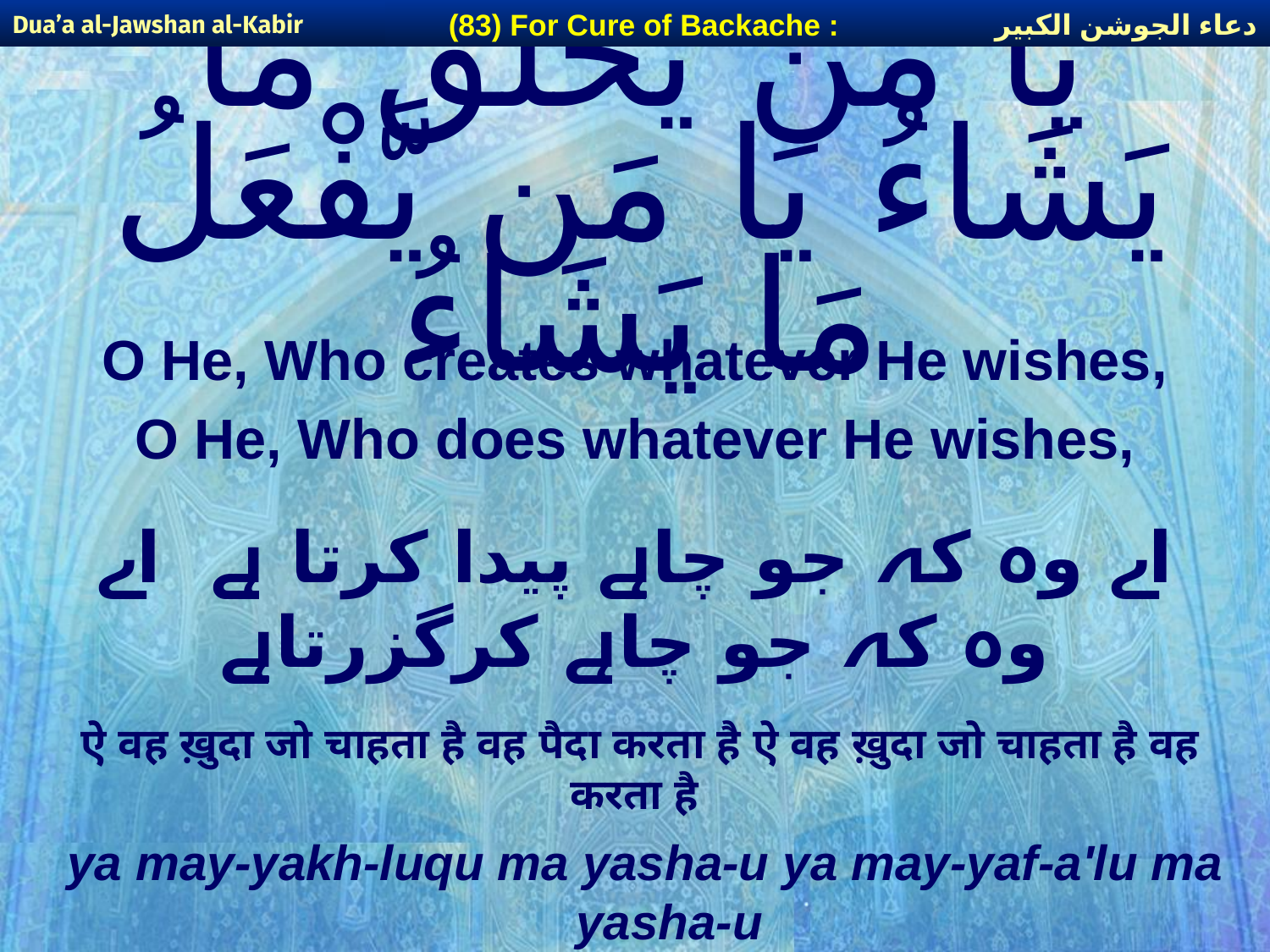

دعاء الجوشن الكبير
(83) For Cure of Backache :
Dua’a al-Jawshan al-Kabir
# يَا مَن يَّخْلُقُ مَا يَشَاءُ يَا مَن يَّفْعَلُ مَا يَشَاءُ
O He, Who creates whatever He wishes,
O He, Who does whatever He wishes,
اے وہ کہ جو چاہے پیدا کرتا ہے  اے وہ کہ جو چاہے کرگزرتاہے
ऐ वह ख़ुदा जो चाहता है वह पैदा करता है ऐ वह ख़ुदा जो चाहता है वह करता है
ya may-yakh-luqu ma yasha-u ya may-yaf-a'lu ma yasha-u